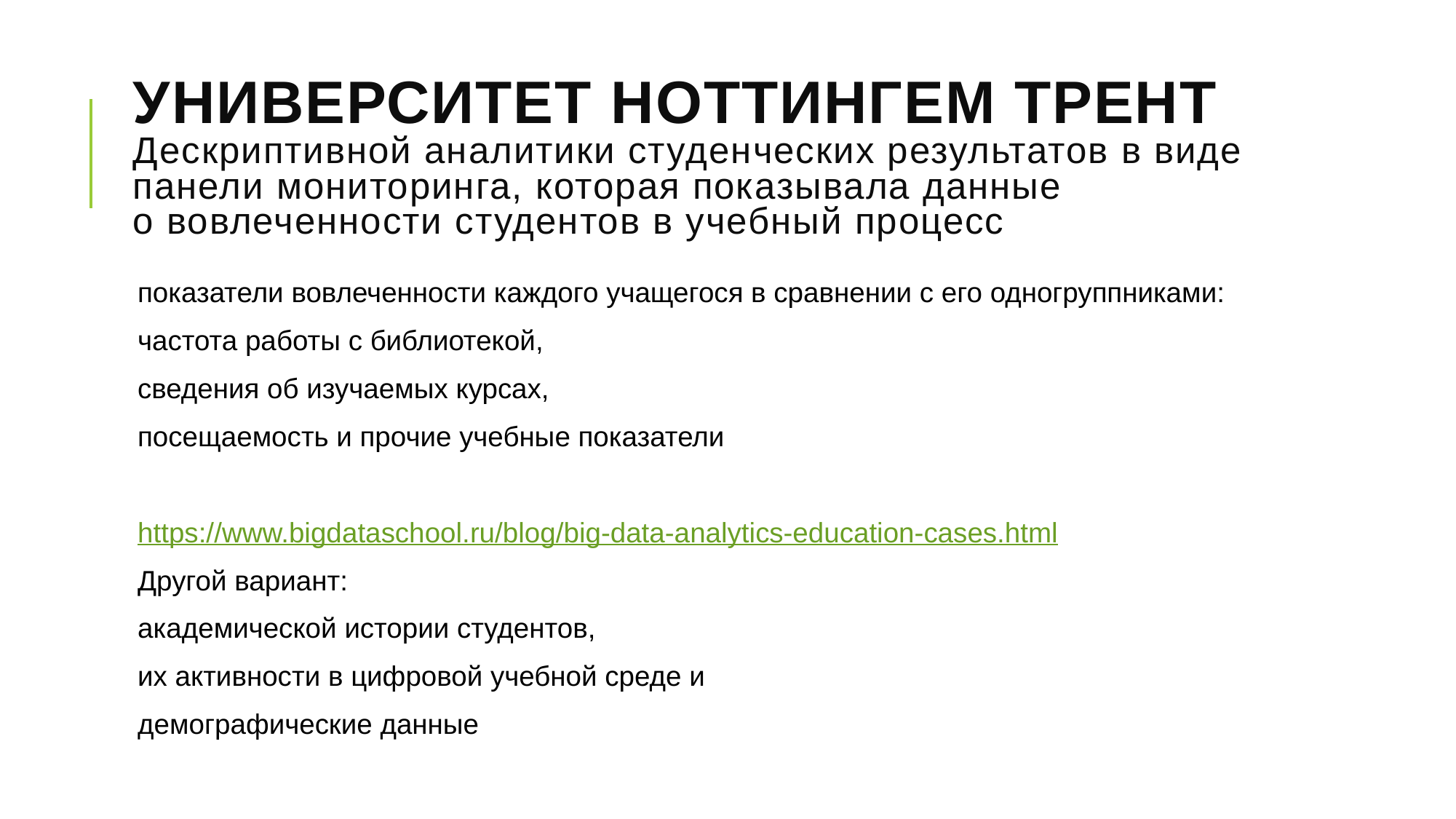

# Университет Ноттингем Трент Дескриптивной аналитики студенческих результатов в виде панели мониторинга, которая показывала данные о вовлеченности студентов в учебный процесс
показатели вовлеченности каждого учащегося в сравнении с его одногруппниками:
частота работы с библиотекой,
сведения об изучаемых курсах,
посещаемость и прочие учебные показатели

https://www.bigdataschool.ru/blog/big-data-analytics-education-cases.html
Другой вариант:
академической истории студентов,
их активности в цифровой учебной среде и
демографические данные